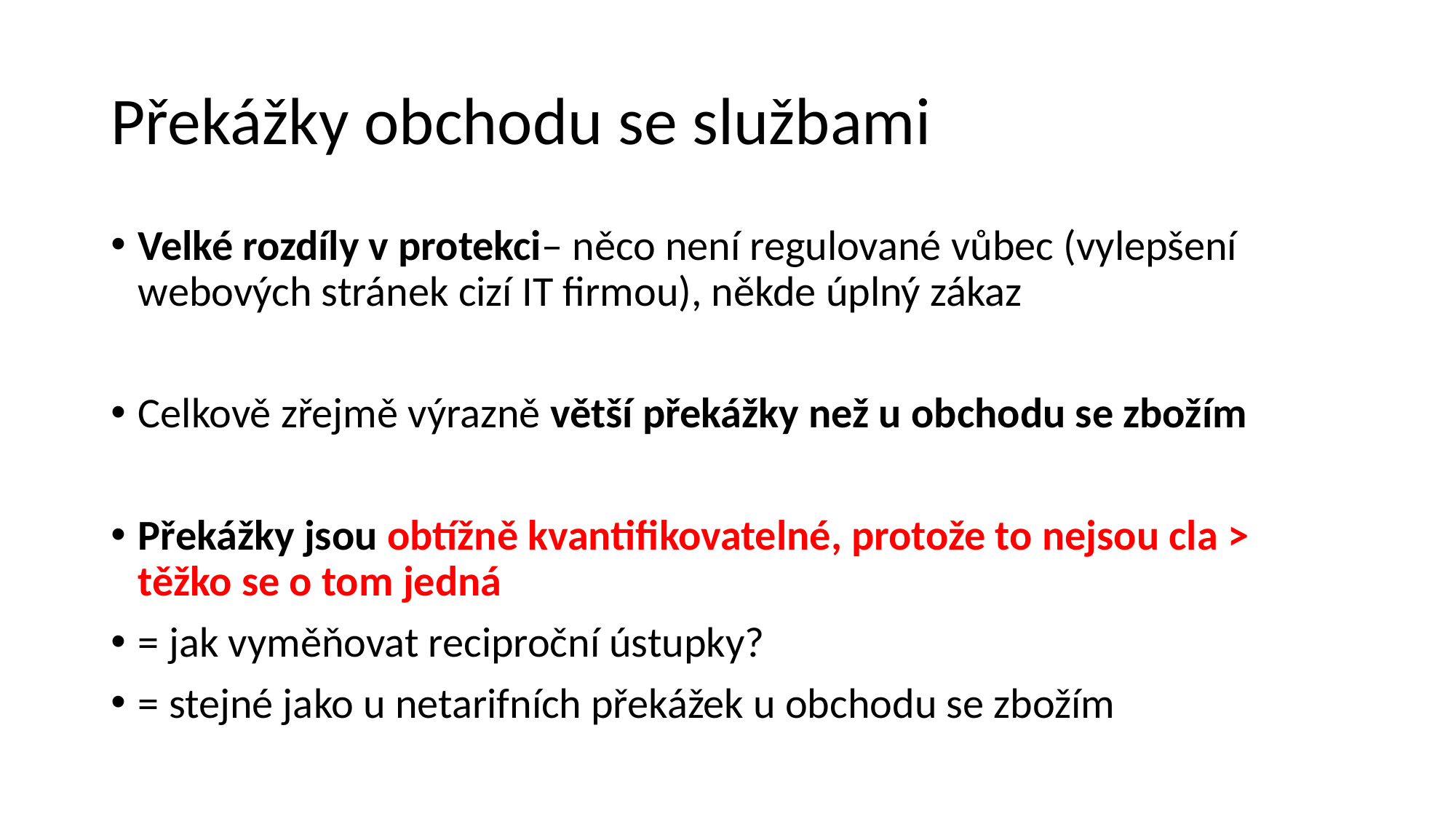

# Překážky obchodu se službami
Velké rozdíly v protekci– něco není regulované vůbec (vylepšení webových stránek cizí IT firmou), někde úplný zákaz

Celkově zřejmě výrazně větší překážky než u obchodu se zbožím

Překážky jsou obtížně kvantifikovatelné, protože to nejsou cla > těžko se o tom jedná
= jak vyměňovat reciproční ústupky?
= stejné jako u netarifních překážek u obchodu se zbožím